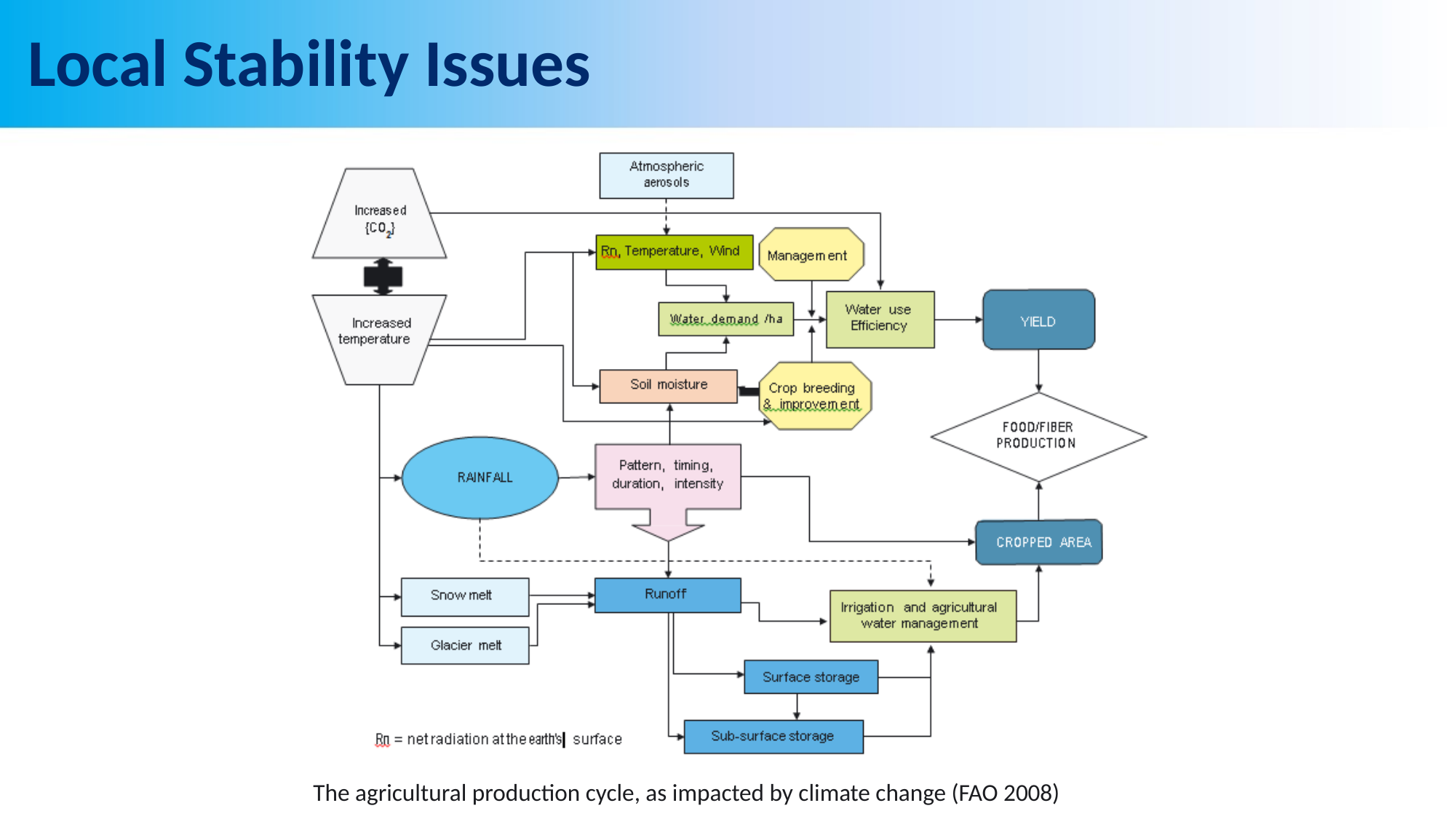

# Local Stability Issues

The agricultural production cycle, as impacted by climate change (FAO 2008)